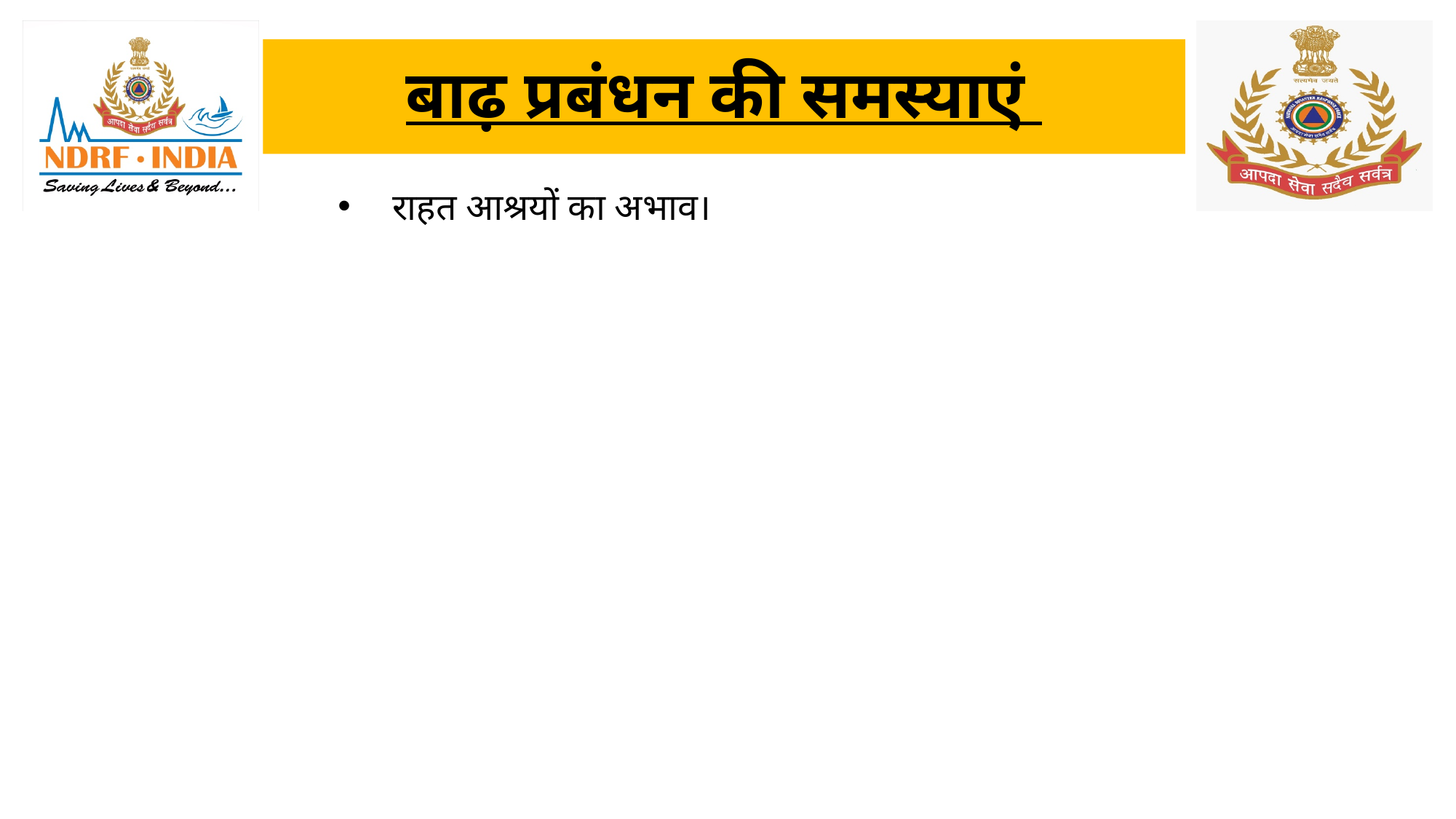

बाढ़ प्रबंधन की समस्याएं

विशेष क्षेत्र में लगातार भारी वर्षा।
जलवायु परिवर्तन।
जनसंख्या।
नदी के मार्ग में अचानक परिवर्तन।
शहर का अनियंत्रित और अनियोजित विस्तार।
अतिक्रमण।
पुरानी जल निकासी व्यवस्था।
अनुचित ठोस अपशिष्ट निपटान।
राहत आश्रयों का अभाव।